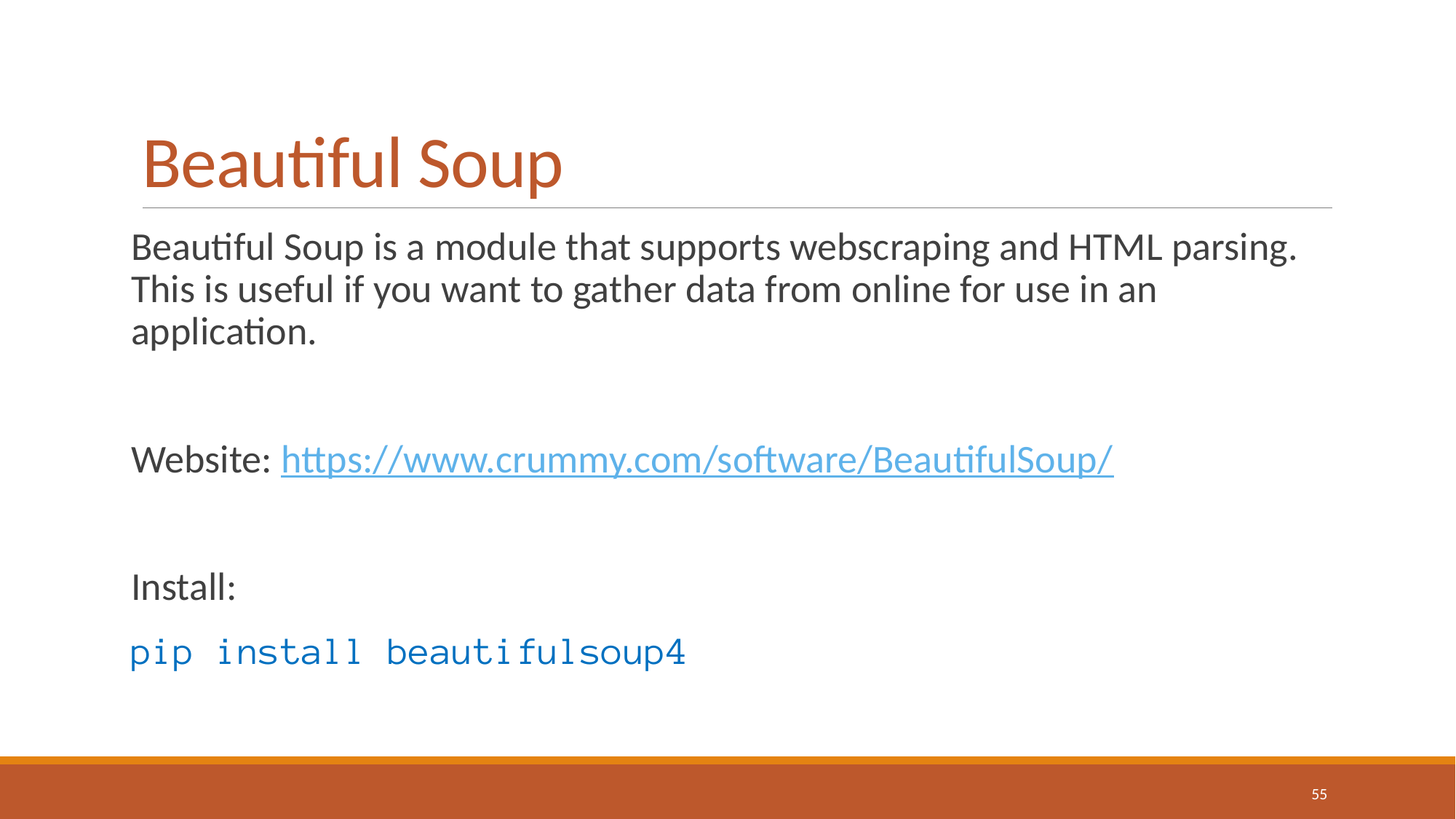

# Beautiful Soup
Beautiful Soup is a module that supports webscraping and HTML parsing. This is useful if you want to gather data from online for use in an application.

Website: https://www.crummy.com/software/BeautifulSoup/

Install:
pip install beautifulsoup4
55